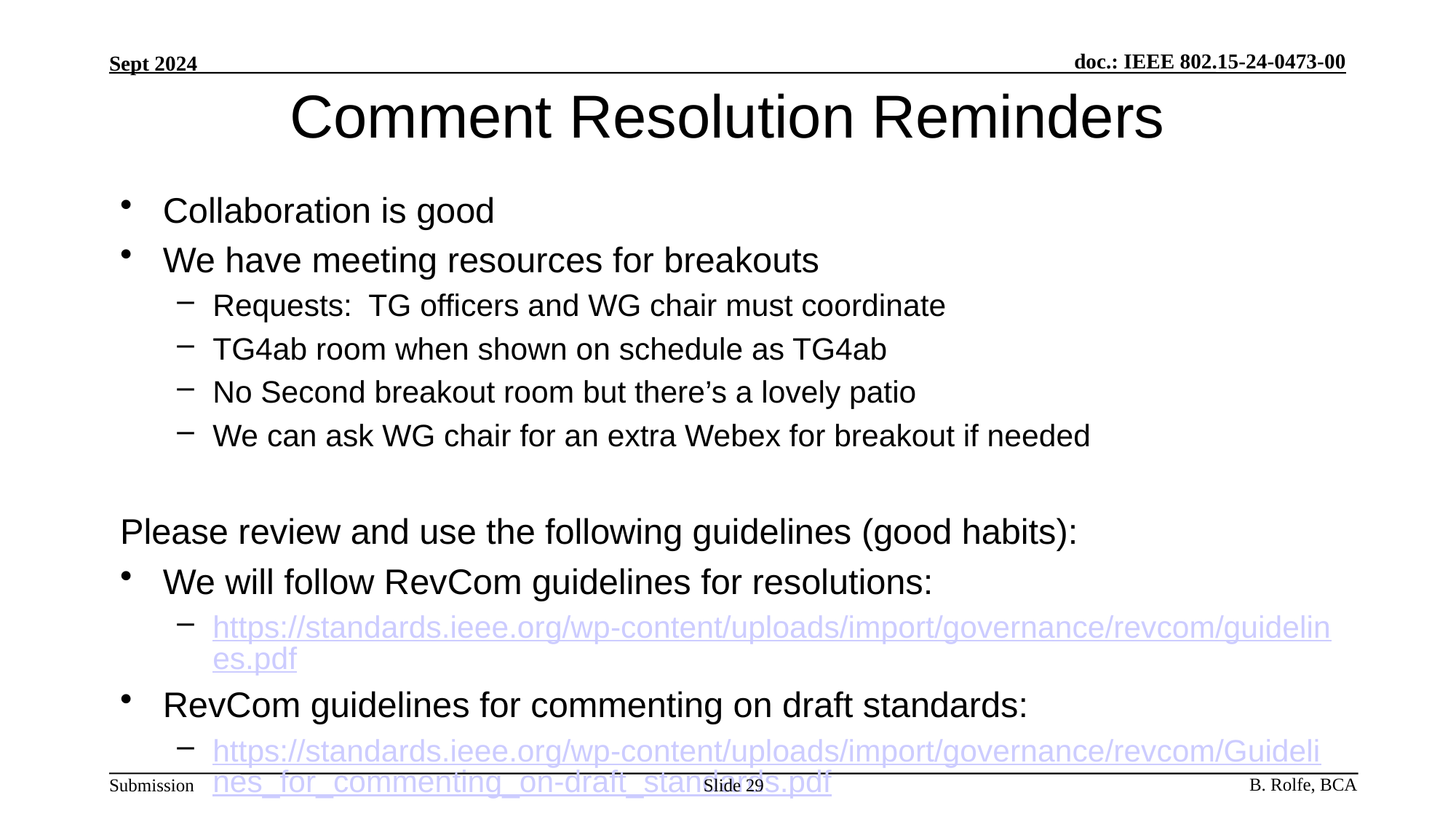

# Comment Resolution Reminders
Collaboration is good
We have meeting resources for breakouts
Requests:  TG officers and WG chair must coordinate
TG4ab room when shown on schedule as TG4ab
No Second breakout room but there’s a lovely patio
We can ask WG chair for an extra Webex for breakout if needed

Please review and use the following guidelines (good habits):
We will follow RevCom guidelines for resolutions:
https://standards.ieee.org/wp-content/uploads/import/governance/revcom/guidelines.pdf
RevCom guidelines for commenting on draft standards:
https://standards.ieee.org/wp-content/uploads/import/governance/revcom/Guidelines_for_commenting_on-draft_standards.pdf

Slide 29